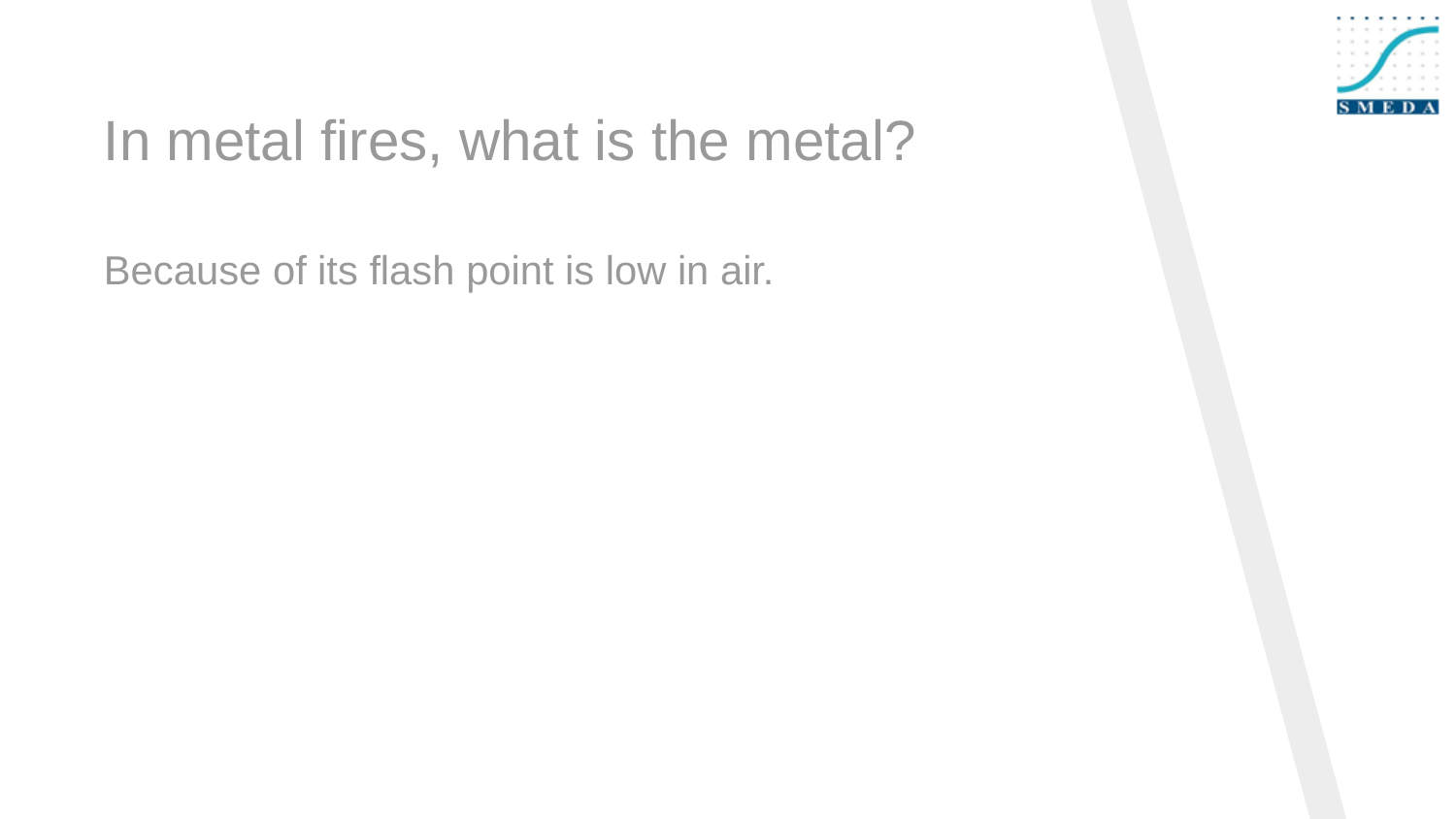

In metal fires, what is the metal?

Because of its flash point is low in air.